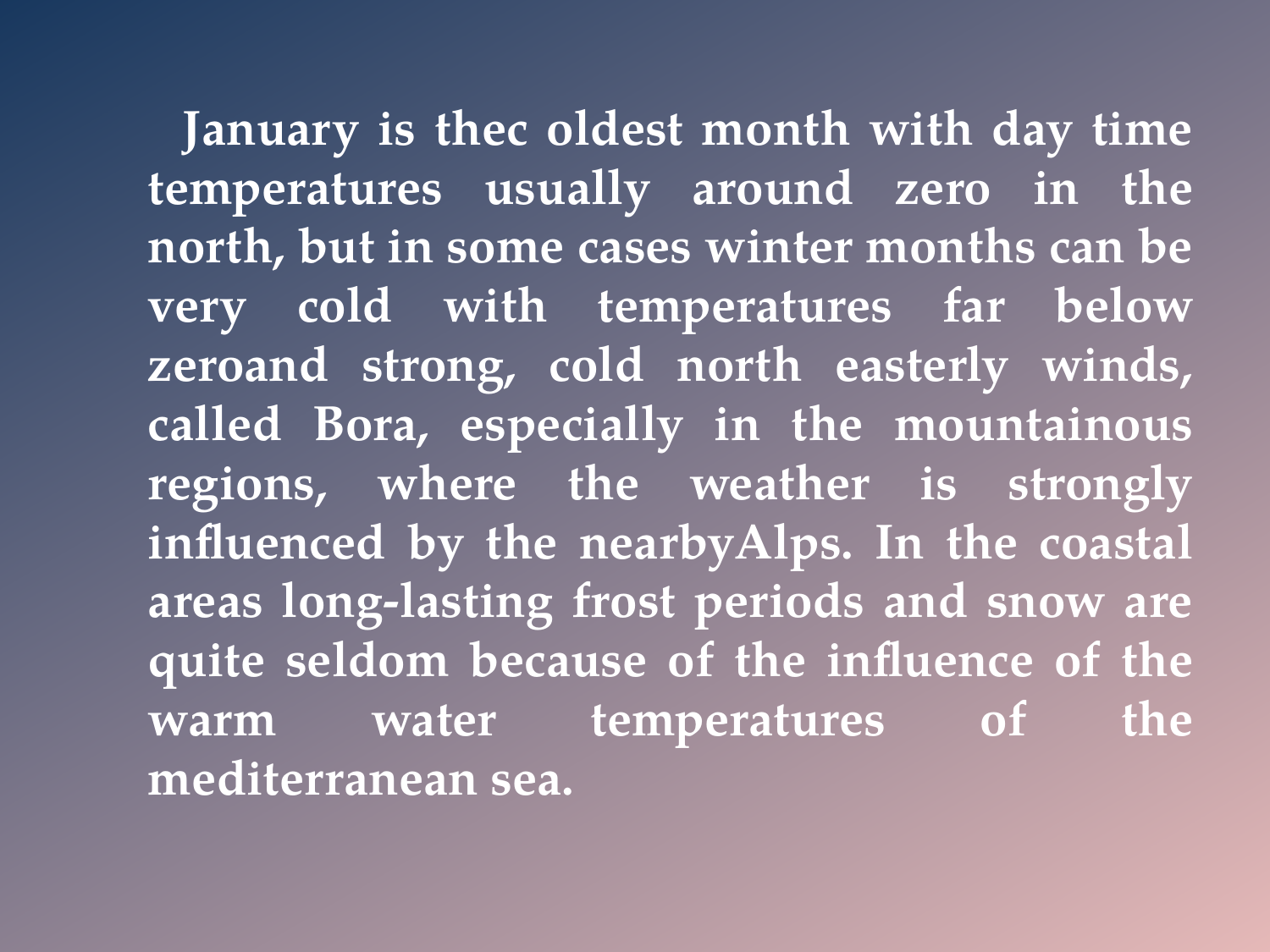

January is thec oldest month with day time temperatures usually around zero in the north, but in some cases winter months can be very cold with temperatures far below zeroand strong, cold north easterly winds, called Bora, especially in the mountainous regions, where the weather is strongly influenced by the nearbyAlps. In the coastal areas long-lasting frost periods and snow are quite seldom because of the influence of the warm water temperatures of the mediterranean sea.